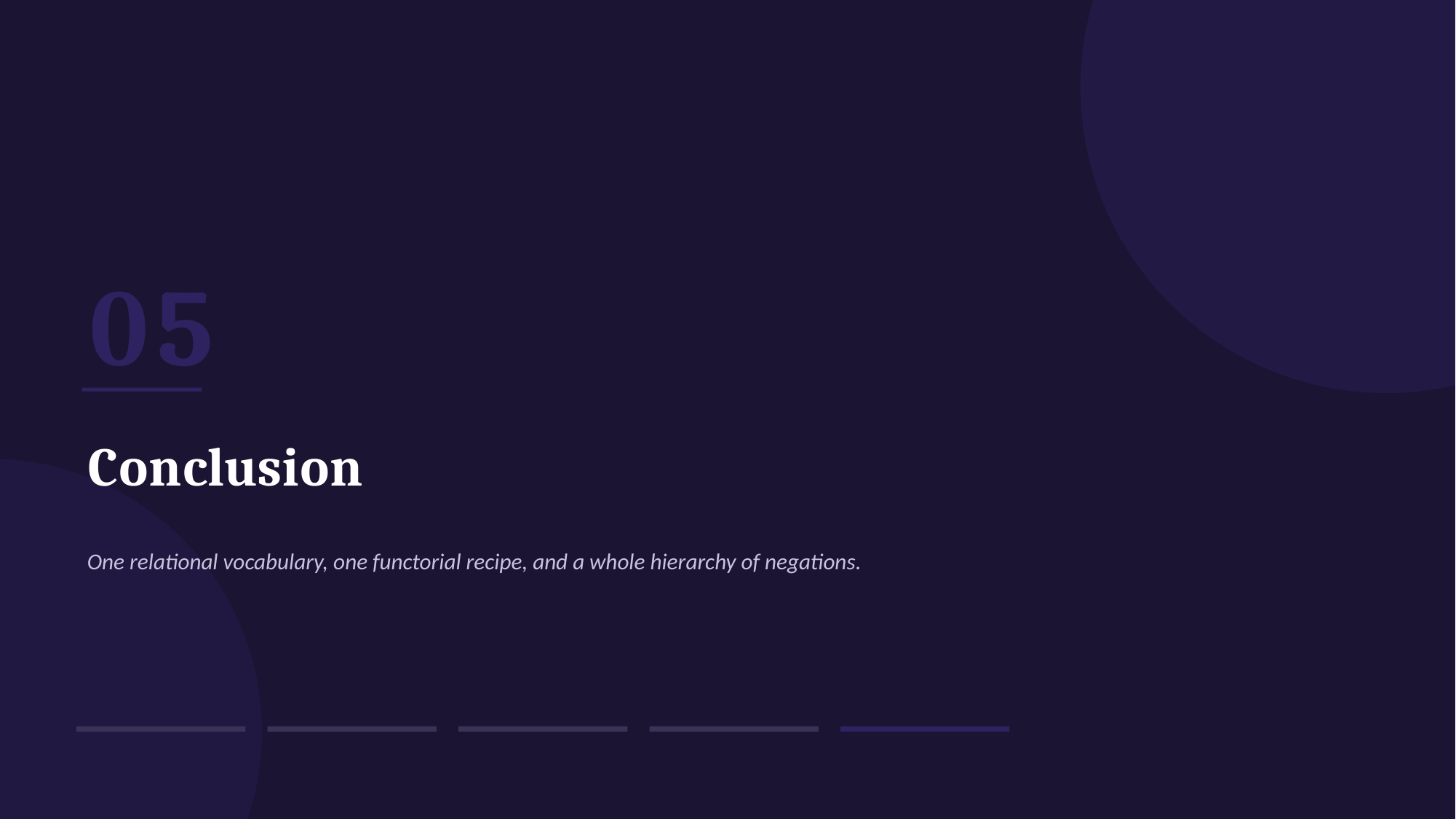

05

Conclusion

One relational vocabulary, one functorial recipe, and a whole hierarchy of negations.